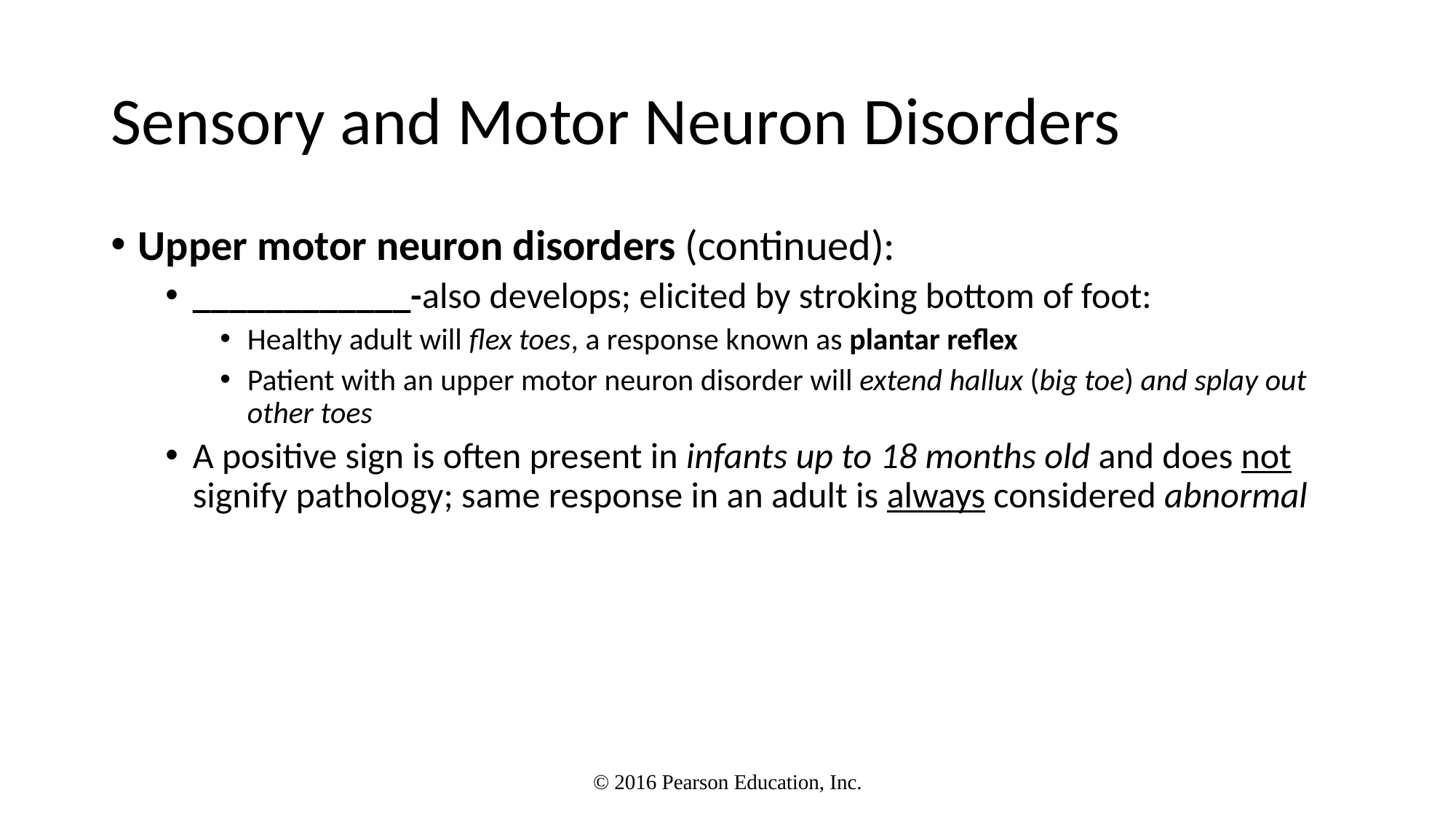

# Sensory and Motor Neuron Disorders
Upper motor neuron disorders (continued):
____________-also develops; elicited by stroking bottom of foot:
Healthy adult will flex toes, a response known as plantar reflex
Patient with an upper motor neuron disorder will extend hallux (big toe) and splay out other toes
A positive sign is often present in infants up to 18 months old and does not signify pathology; same response in an adult is always considered abnormal
© 2016 Pearson Education, Inc.